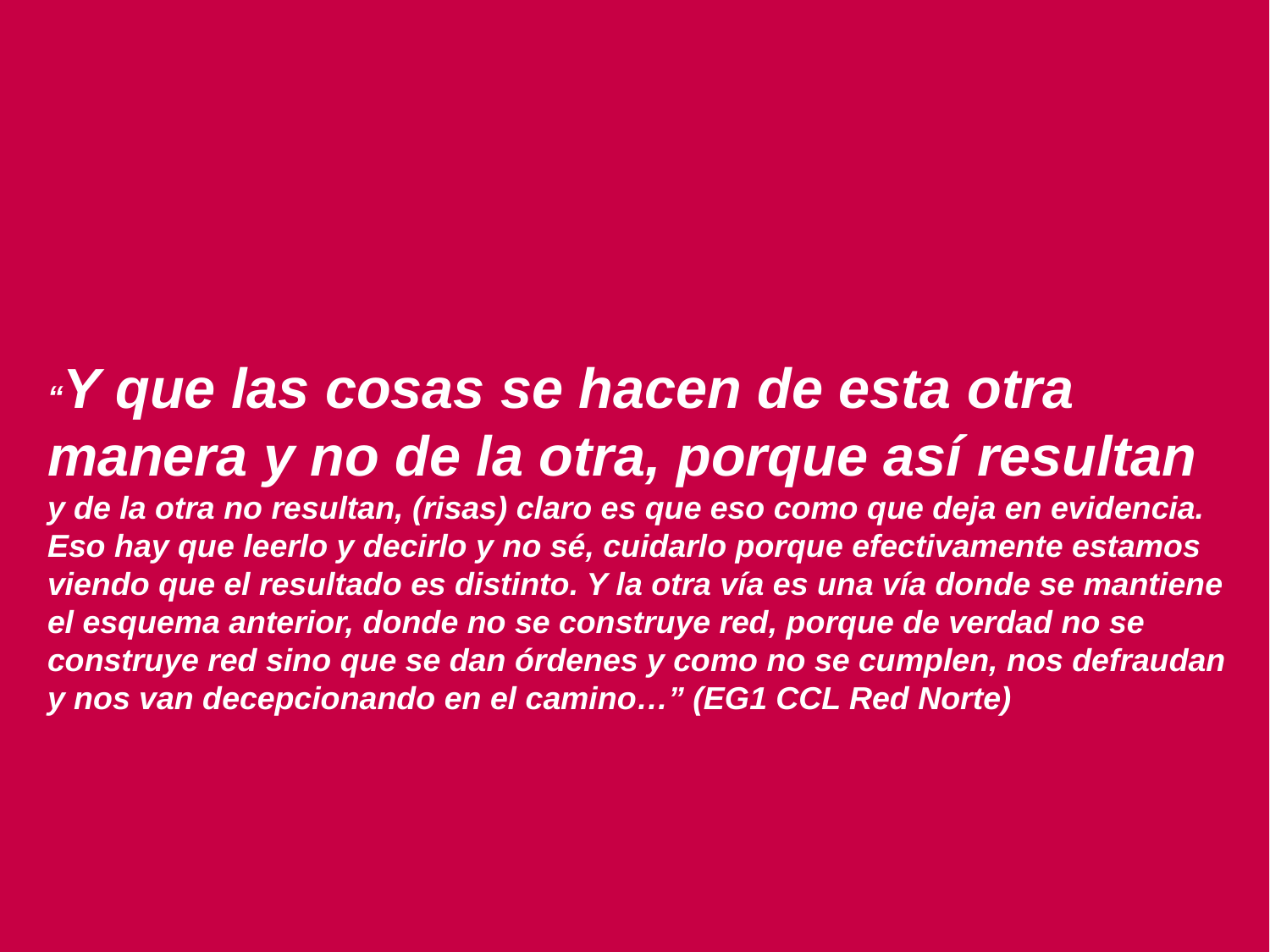

“Y que las cosas se hacen de esta otra manera y no de la otra, porque así resultan
y de la otra no resultan, (risas) claro es que eso como que deja en evidencia. Eso hay que leerlo y decirlo y no sé, cuidarlo porque efectivamente estamos viendo que el resultado es distinto. Y la otra vía es una vía donde se mantiene el esquema anterior, donde no se construye red, porque de verdad no se construye red sino que se dan órdenes y como no se cumplen, nos defraudan y nos van decepcionando en el camino…” (EG1 CCL Red Norte)